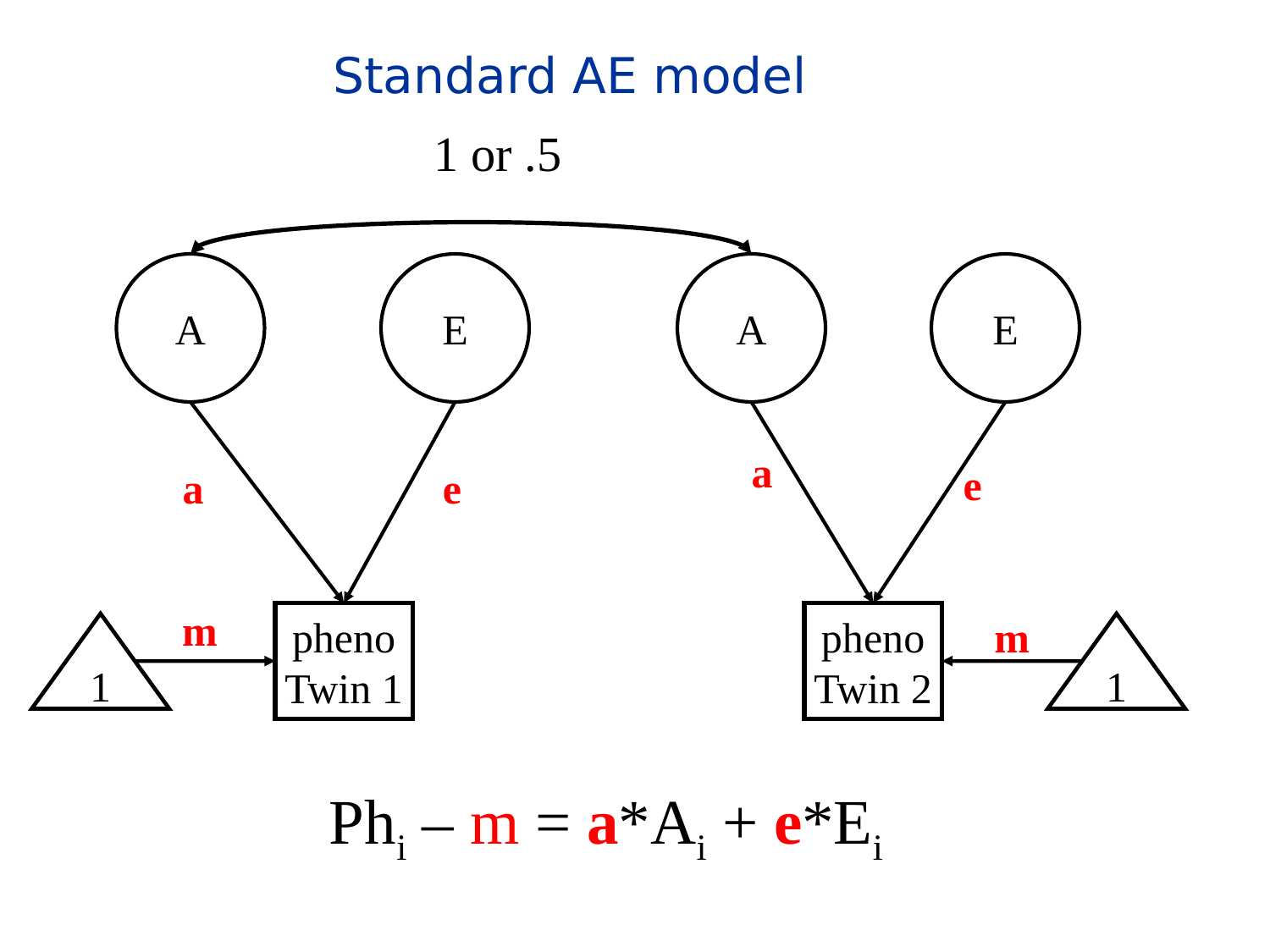

# Standard AE model
1 or .5
A
E
A
E
a
e
a
e
m
pheno
Twin 1
pheno
Twin 2
m
1
1
Phi – m = a*Ai + e*Ei